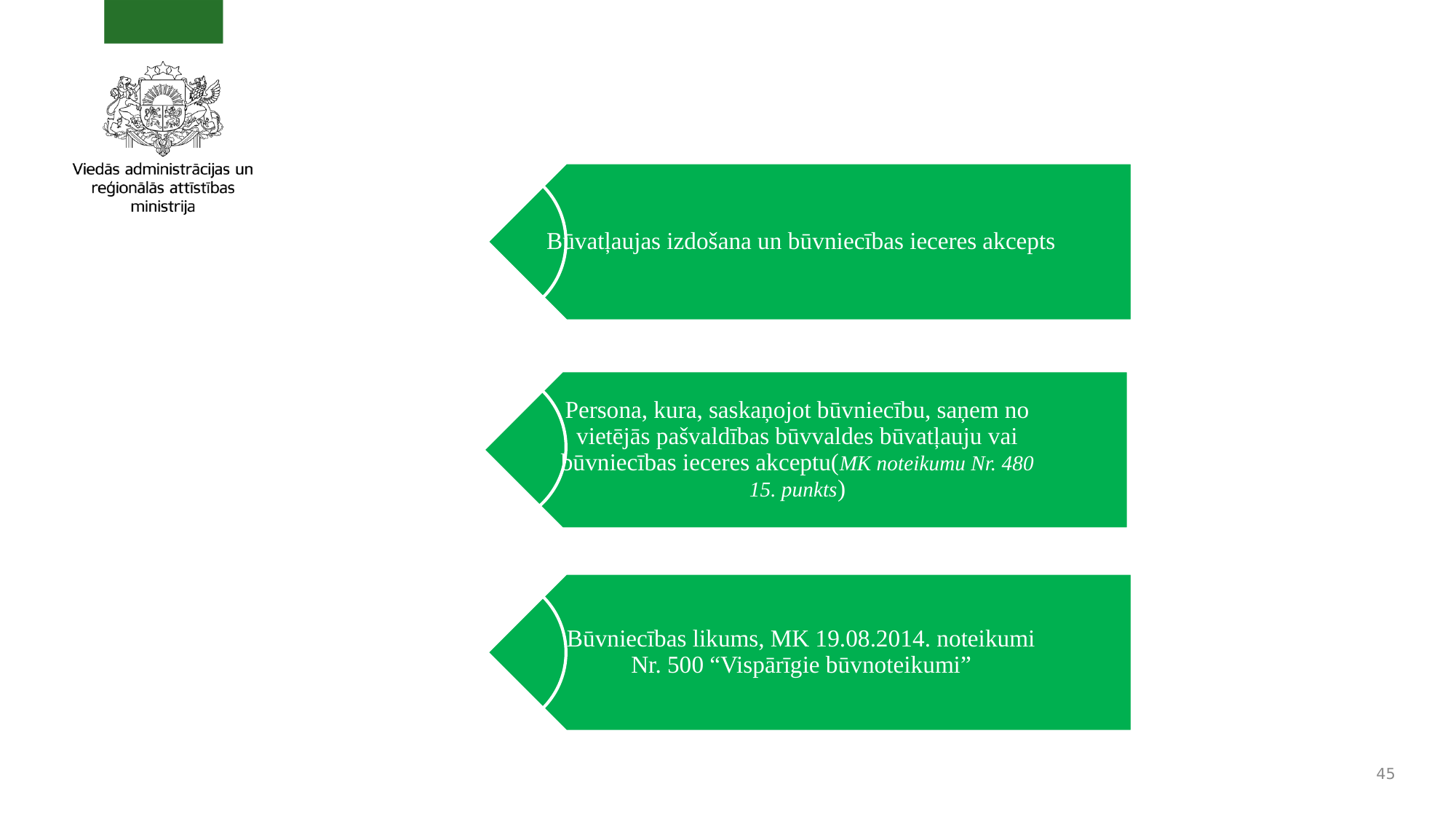

#
Būvatļaujas izdošana un būvniecības ieceres akcepts
Persona, kura, saskaņojot būvniecību, saņem no vietējās pašvaldības būvvaldes būvatļauju vai būvniecības ieceres akceptu(MK noteikumu Nr. 480 15. punkts)
Būvniecības likums, MK 19.08.2014. noteikumi Nr. 500 “Vispārīgie būvnoteikumi”

45